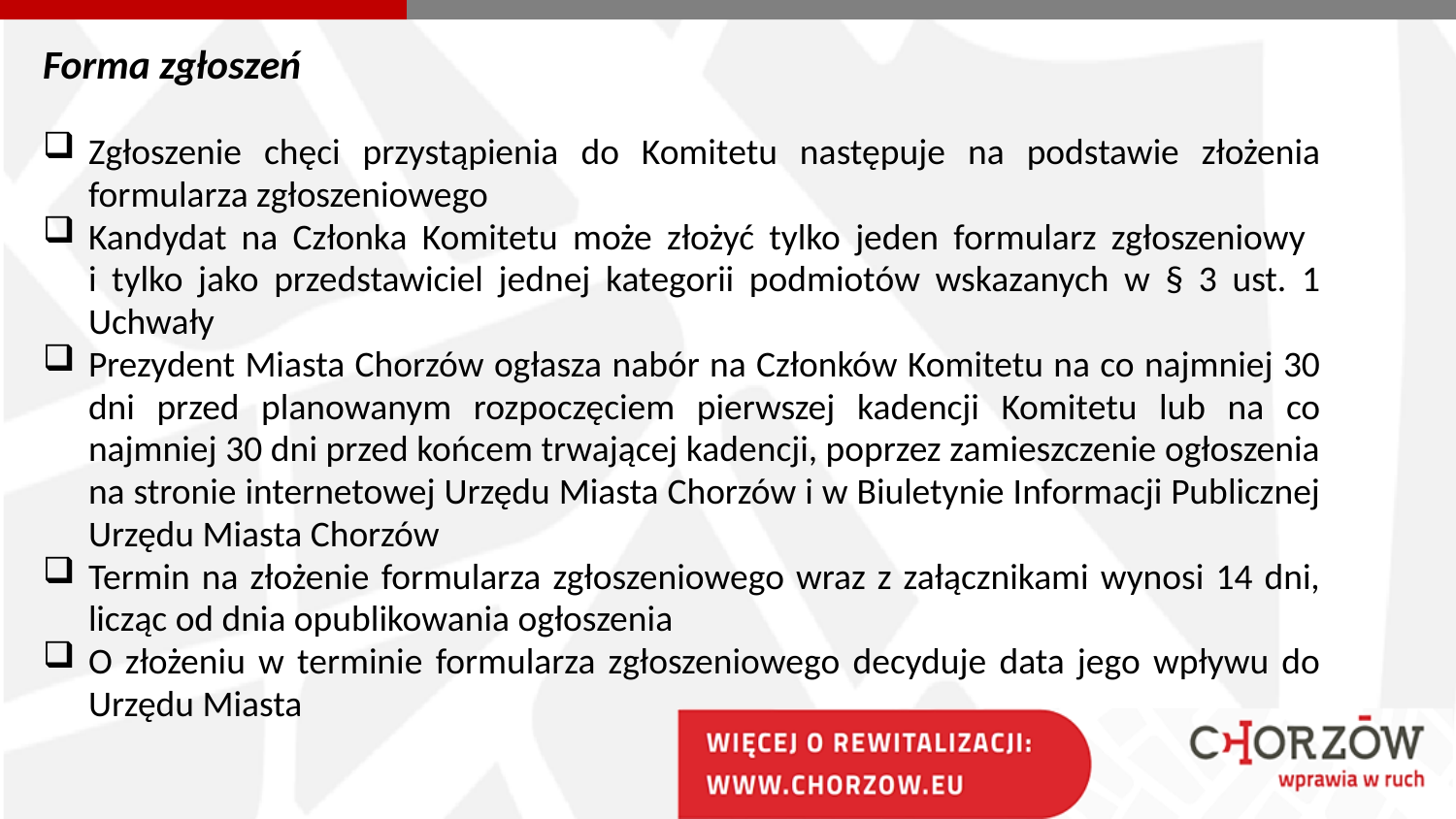

Forma zgłoszeń

Zgłoszenie chęci przystąpienia do Komitetu następuje na podstawie złożenia formularza zgłoszeniowego
Kandydat na Członka Komitetu może złożyć tylko jeden formularz zgłoszeniowy
i tylko jako przedstawiciel jednej kategorii podmiotów wskazanych w § 3 ust. 1 Uchwały
Prezydent Miasta Chorzów ogłasza nabór na Członków Komitetu na co najmniej 30 dni przed planowanym rozpoczęciem pierwszej kadencji Komitetu lub na co najmniej 30 dni przed końcem trwającej kadencji, poprzez zamieszczenie ogłoszenia na stronie internetowej Urzędu Miasta Chorzów i w Biuletynie Informacji Publicznej Urzędu Miasta Chorzów
Termin na złożenie formularza zgłoszeniowego wraz z załącznikami wynosi 14 dni, licząc od dnia opublikowania ogłoszenia
O złożeniu w terminie formularza zgłoszeniowego decyduje data jego wpływu do Urzędu Miasta